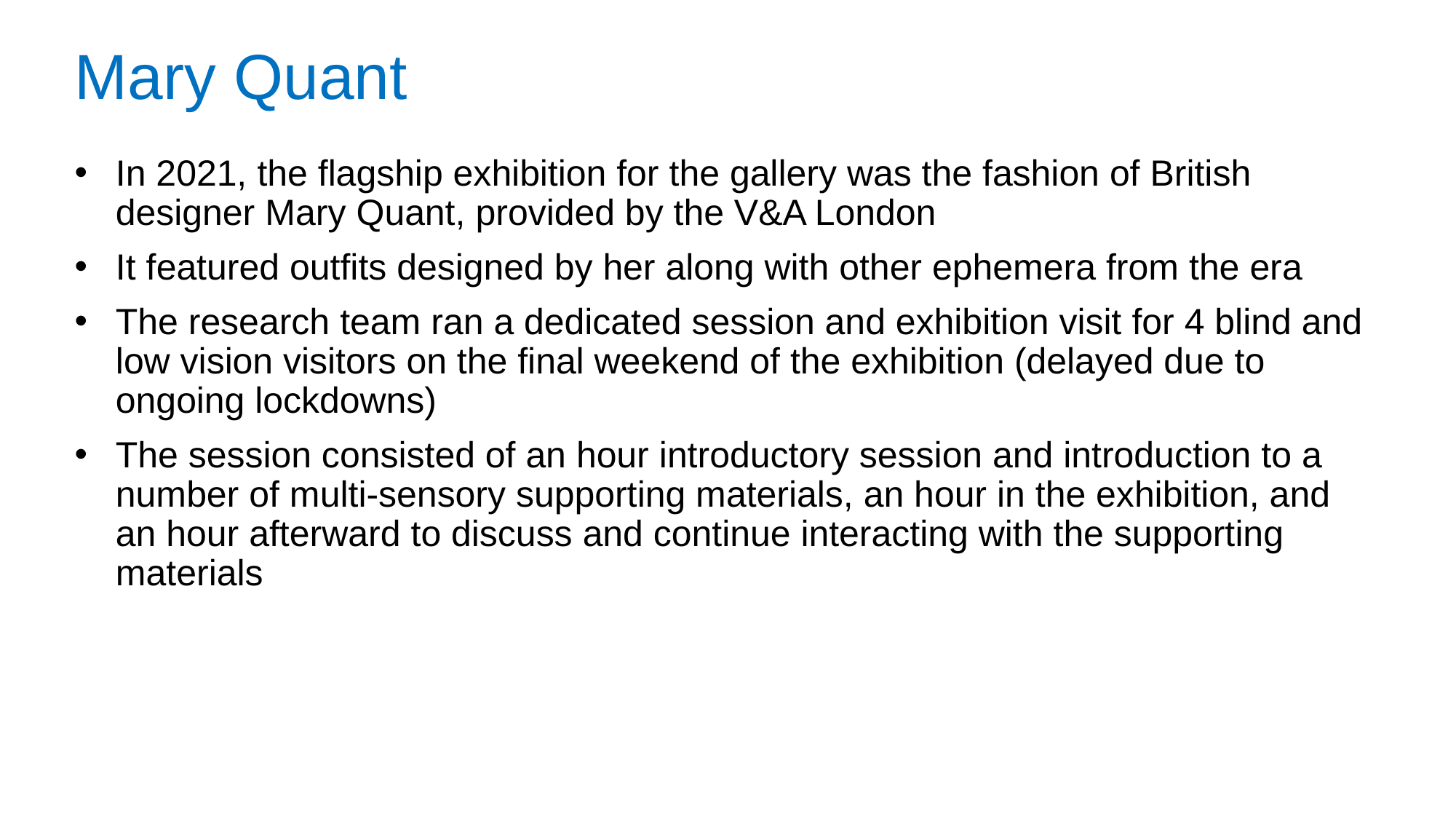

Mary Quant
In 2021, the flagship exhibition for the gallery was the fashion of British designer Mary Quant, provided by the V&A London
It featured outfits designed by her along with other ephemera from the era
The research team ran a dedicated session and exhibition visit for 4 blind and low vision visitors on the final weekend of the exhibition (delayed due to ongoing lockdowns)
The session consisted of an hour introductory session and introduction to a number of multi-sensory supporting materials, an hour in the exhibition, and an hour afterward to discuss and continue interacting with the supporting materials